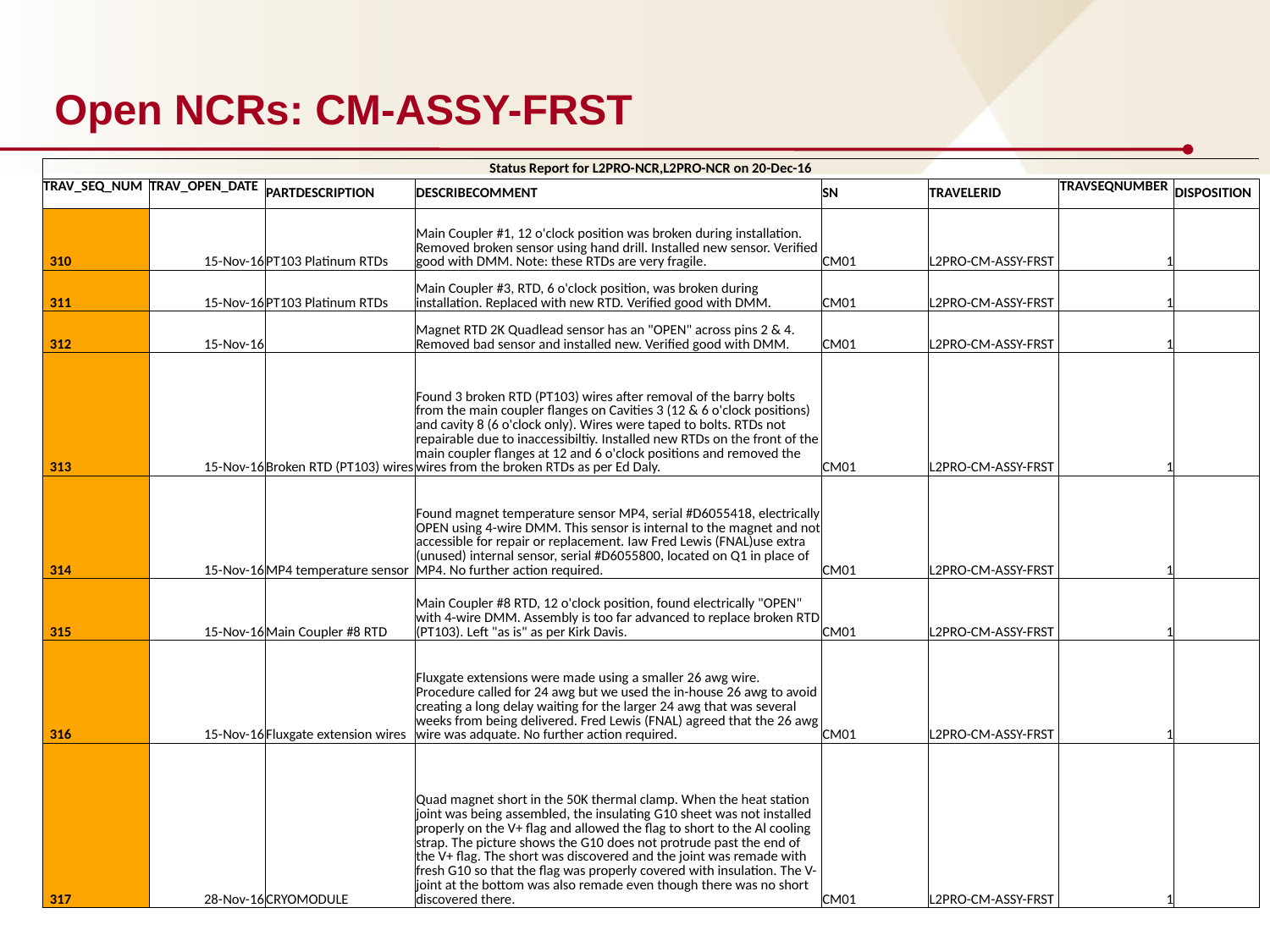

# Open NCRs: CM-ASSY-FRST
| Status Report for L2PRO-NCR,L2PRO-NCR on 20-Dec-16 |  |  |  |  |  |  |  |
| --- | --- | --- | --- | --- | --- | --- | --- |
| TRAV\_SEQ\_NUM | TRAV\_OPEN\_DATE | PARTDESCRIPTION | DESCRIBECOMMENT | SN | TRAVELERID | TRAVSEQNUMBER | DISPOSITION |
| 310 | 15-Nov-16 | PT103 Platinum RTDs | Main Coupler #1, 12 o'clock position was broken during installation. Removed broken sensor using hand drill. Installed new sensor. Verified good with DMM. Note: these RTDs are very fragile. | CM01 | L2PRO-CM-ASSY-FRST | 1 |  |
| 311 | 15-Nov-16 | PT103 Platinum RTDs | Main Coupler #3, RTD, 6 o'clock position, was broken during installation. Replaced with new RTD. Verified good with DMM. | CM01 | L2PRO-CM-ASSY-FRST | 1 |  |
| 312 | 15-Nov-16 |  | Magnet RTD 2K Quadlead sensor has an "OPEN" across pins 2 & 4. Removed bad sensor and installed new. Verified good with DMM. | CM01 | L2PRO-CM-ASSY-FRST | 1 |  |
| 313 | 15-Nov-16 | Broken RTD (PT103) wires | Found 3 broken RTD (PT103) wires after removal of the barry bolts from the main coupler flanges on Cavities 3 (12 & 6 o'clock positions) and cavity 8 (6 o'clock only). Wires were taped to bolts. RTDs not repairable due to inaccessibiltiy. Installed new RTDs on the front of the main coupler flanges at 12 and 6 o'clock positions and removed the wires from the broken RTDs as per Ed Daly. | CM01 | L2PRO-CM-ASSY-FRST | 1 |  |
| 314 | 15-Nov-16 | MP4 temperature sensor | Found magnet temperature sensor MP4, serial #D6055418, electrically OPEN using 4-wire DMM. This sensor is internal to the magnet and not accessible for repair or replacement. Iaw Fred Lewis (FNAL)use extra (unused) internal sensor, serial #D6055800, located on Q1 in place of MP4. No further action required. | CM01 | L2PRO-CM-ASSY-FRST | 1 |  |
| 315 | 15-Nov-16 | Main Coupler #8 RTD | Main Coupler #8 RTD, 12 o'clock position, found electrically "OPEN" with 4-wire DMM. Assembly is too far advanced to replace broken RTD (PT103). Left "as is" as per Kirk Davis. | CM01 | L2PRO-CM-ASSY-FRST | 1 |  |
| 316 | 15-Nov-16 | Fluxgate extension wires | Fluxgate extensions were made using a smaller 26 awg wire. Procedure called for 24 awg but we used the in-house 26 awg to avoid creating a long delay waiting for the larger 24 awg that was several weeks from being delivered. Fred Lewis (FNAL) agreed that the 26 awg wire was adquate. No further action required. | CM01 | L2PRO-CM-ASSY-FRST | 1 |  |
| 317 | 28-Nov-16 | CRYOMODULE | Quad magnet short in the 50K thermal clamp. When the heat station joint was being assembled, the insulating G10 sheet was not installed properly on the V+ flag and allowed the flag to short to the Al cooling strap. The picture shows the G10 does not protrude past the end of the V+ flag. The short was discovered and the joint was remade with fresh G10 so that the flag was properly covered with insulation. The V- joint at the bottom was also remade even though there was no short discovered there. | CM01 | L2PRO-CM-ASSY-FRST | 1 |  |